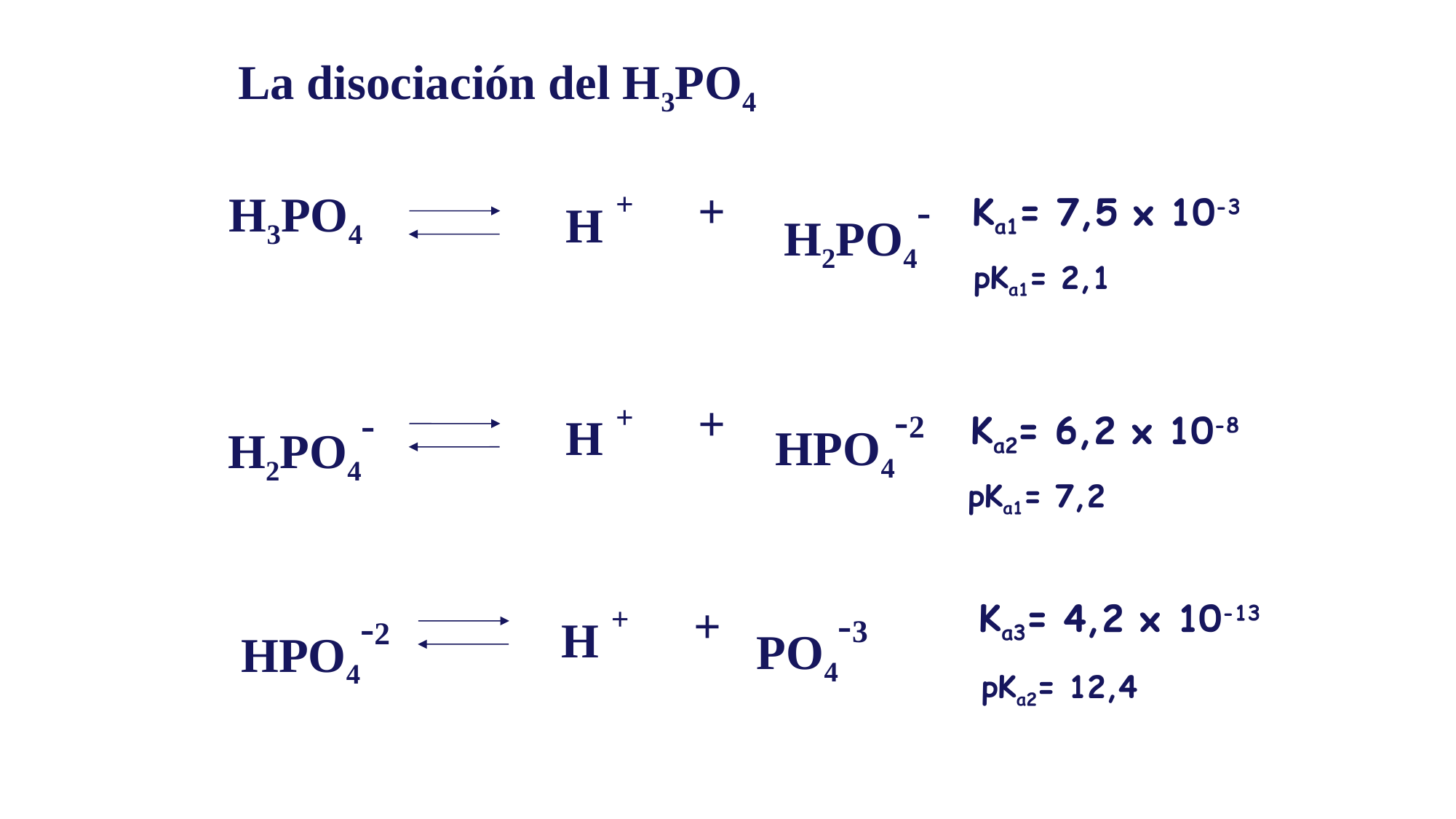

La disociación del H3PO4
+
H3PO4
H2PO4-
H +

Ka1= 7,5 x 10-3
Ka2= 6,2 x 10-8
Ka3= 4,2 x 10-13
pKa1= 2,1
pKa1= 7,2
pKa2= 12,4
+
HPO4-2
H2PO4-
H +

+
PO4-3
H +
HPO4-2